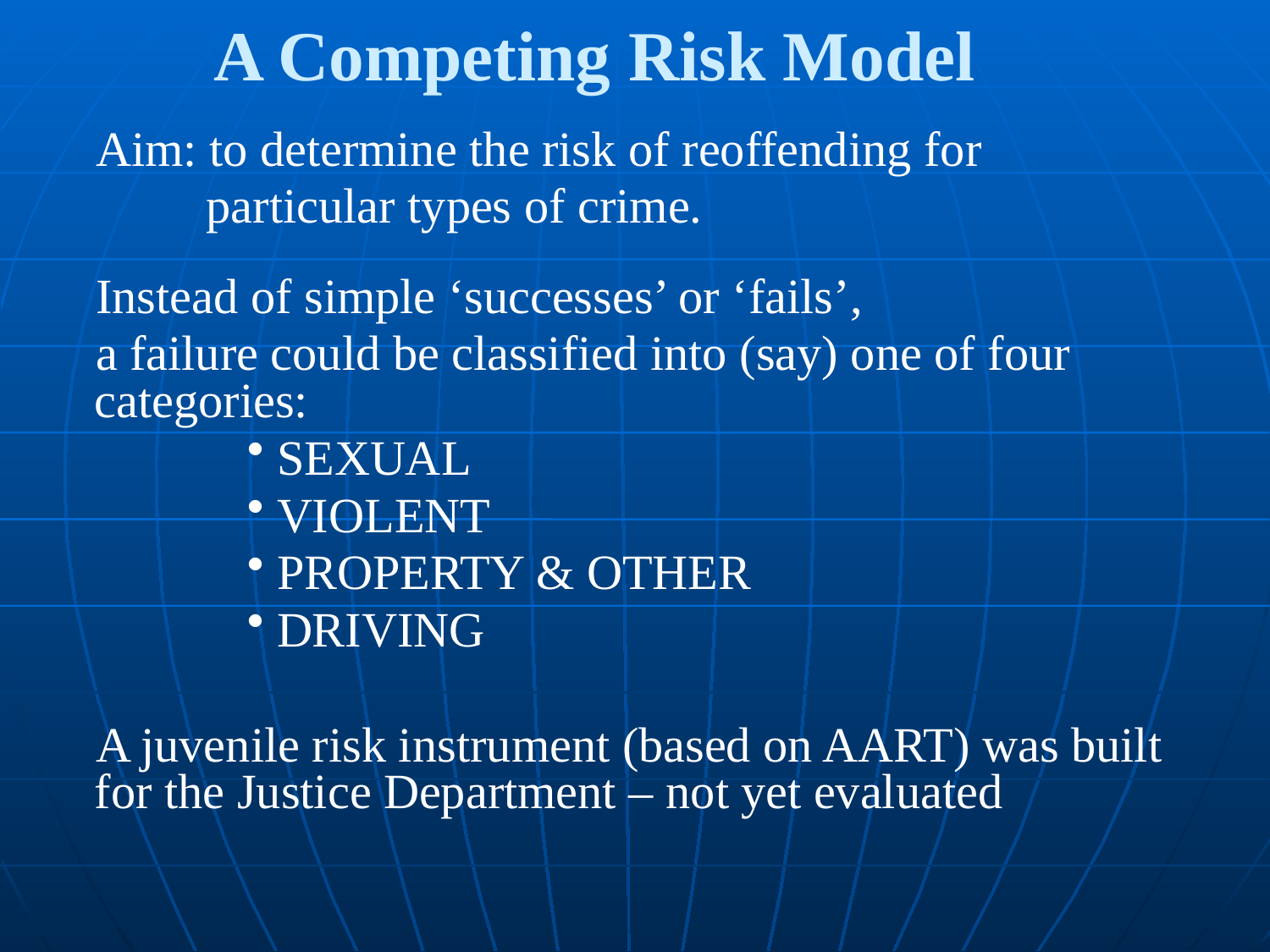

# A Competing Risk Model
Aim: to determine the risk of reoffending for
         particular types of crime.

Instead of simple ‘successes’ or ‘fails’,
a failure could be classified into (say) one of four categories:
 SEXUAL
 VIOLENT
 PROPERTY & OTHER
 DRIVING

A juvenile risk instrument (based on AART) was built for the Justice Department – not yet evaluated